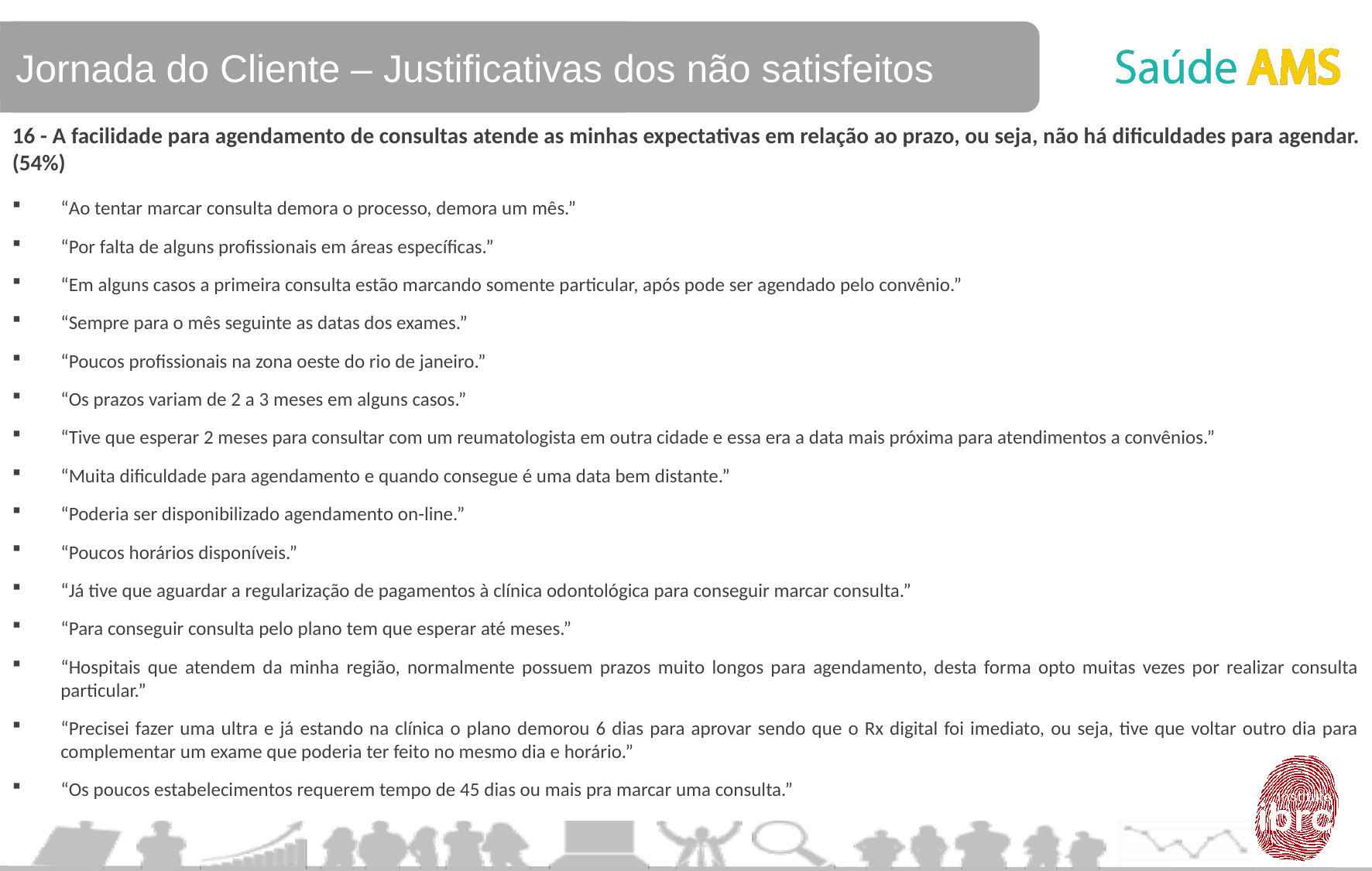

Jornada do Cliente – Justificativas dos não satisfeitos
16 - A facilidade para agendamento de consultas atende as minhas expectativas em relação ao prazo, ou seja, não há dificuldades para agendar. (54%)
“Ao tentar marcar consulta demora o processo, demora um mês.”
“Por falta de alguns profissionais em áreas específicas.”
“Em alguns casos a primeira consulta estão marcando somente particular, após pode ser agendado pelo convênio.”
“Sempre para o mês seguinte as datas dos exames.”
“Poucos profissionais na zona oeste do rio de janeiro.”
“Os prazos variam de 2 a 3 meses em alguns casos.”
“Tive que esperar 2 meses para consultar com um reumatologista em outra cidade e essa era a data mais próxima para atendimentos a convênios.”
“Muita dificuldade para agendamento e quando consegue é uma data bem distante.”
“Poderia ser disponibilizado agendamento on-line.”
“Poucos horários disponíveis.”
“Já tive que aguardar a regularização de pagamentos à clínica odontológica para conseguir marcar consulta.”
“Para conseguir consulta pelo plano tem que esperar até meses.”
“Hospitais que atendem da minha região, normalmente possuem prazos muito longos para agendamento, desta forma opto muitas vezes por realizar consulta particular.”
“Precisei fazer uma ultra e já estando na clínica o plano demorou 6 dias para aprovar sendo que o Rx digital foi imediato, ou seja, tive que voltar outro dia para complementar um exame que poderia ter feito no mesmo dia e horário.”
“Os poucos estabelecimentos requerem tempo de 45 dias ou mais pra marcar uma consulta.”